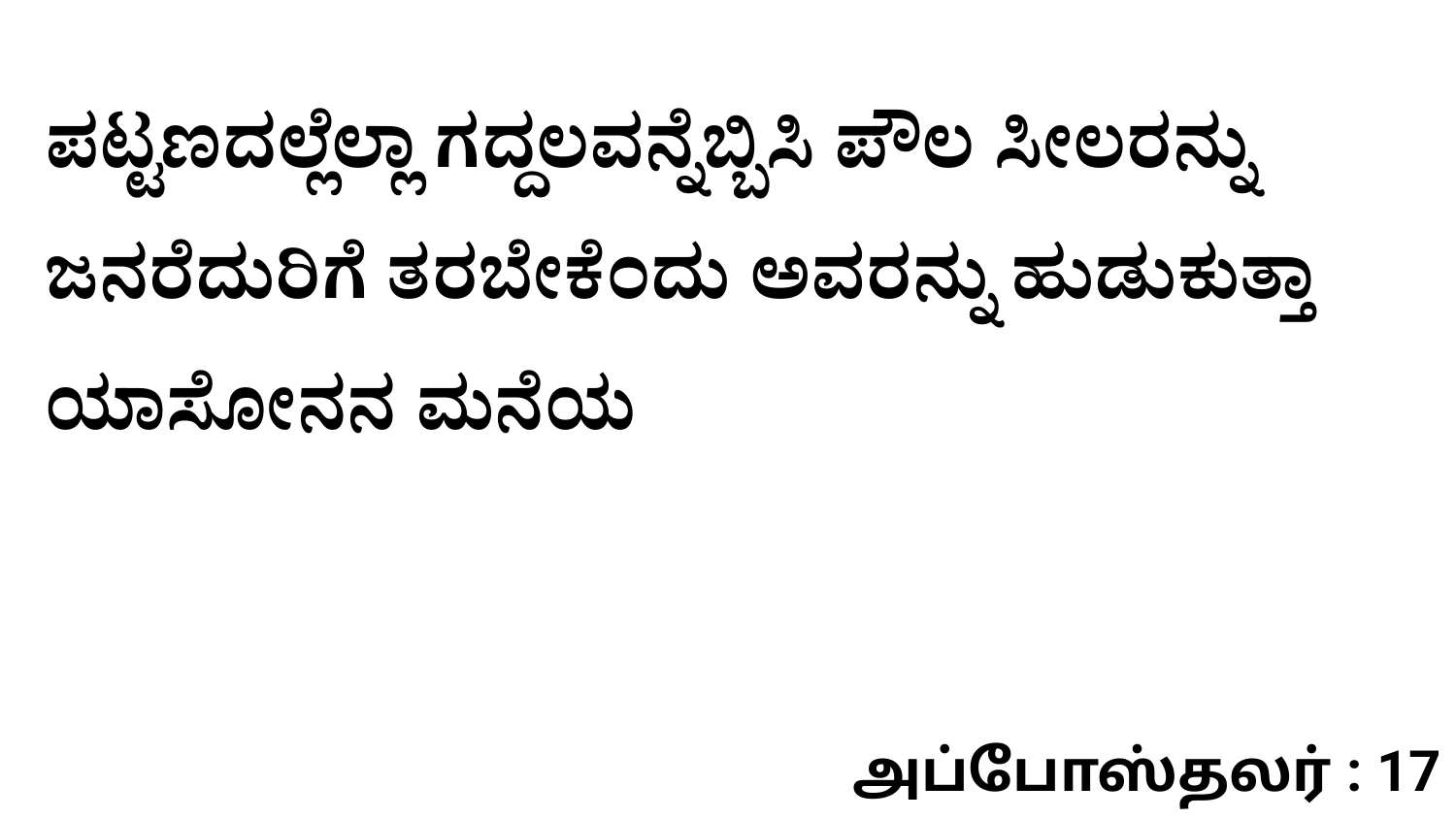

ಪಟ್ಟಣದಲ್ಲೆಲ್ಲಾ ಗದ್ದಲವನ್ನೆಬ್ಬಿಸಿ ಪೌಲ ಸೀಲರನ್ನು ಜನರೆದುರಿಗೆ ತರಬೇಕೆಂದು ಅವರನ್ನು ಹುಡುಕುತ್ತಾ ಯಾಸೋನನ ಮನೆಯ
அப்போஸ்தலர் : 17